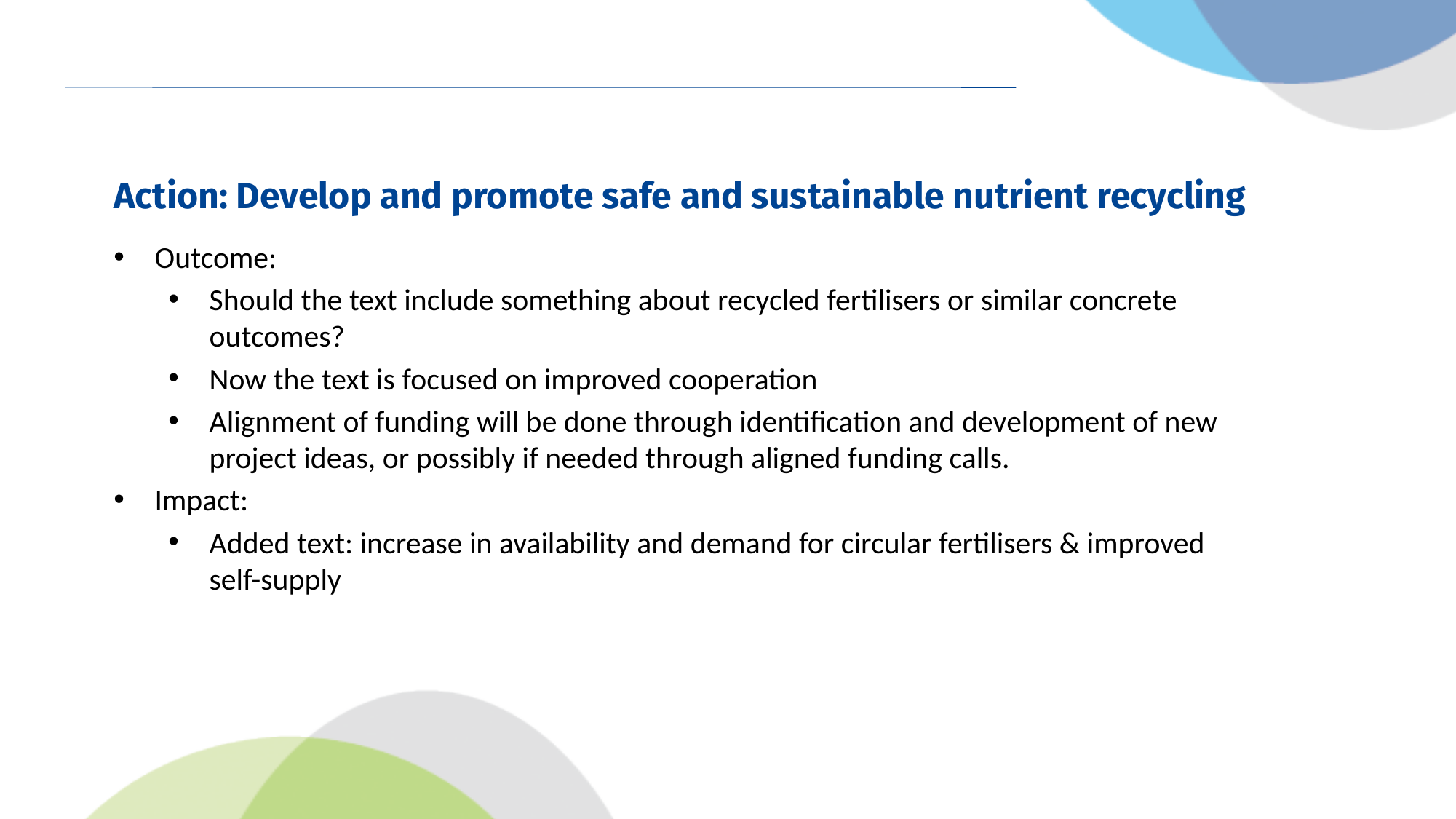

# Action: Develop and promote safe and sustainable nutrient recycling
Outcome:
Should the text include something about recycled fertilisers or similar concrete outcomes?
Now the text is focused on improved cooperation
Alignment of funding will be done through identification and development of new project ideas, or possibly if needed through aligned funding calls.
Impact:
Added text: increase in availability and demand for circular fertilisers & improved self-supply